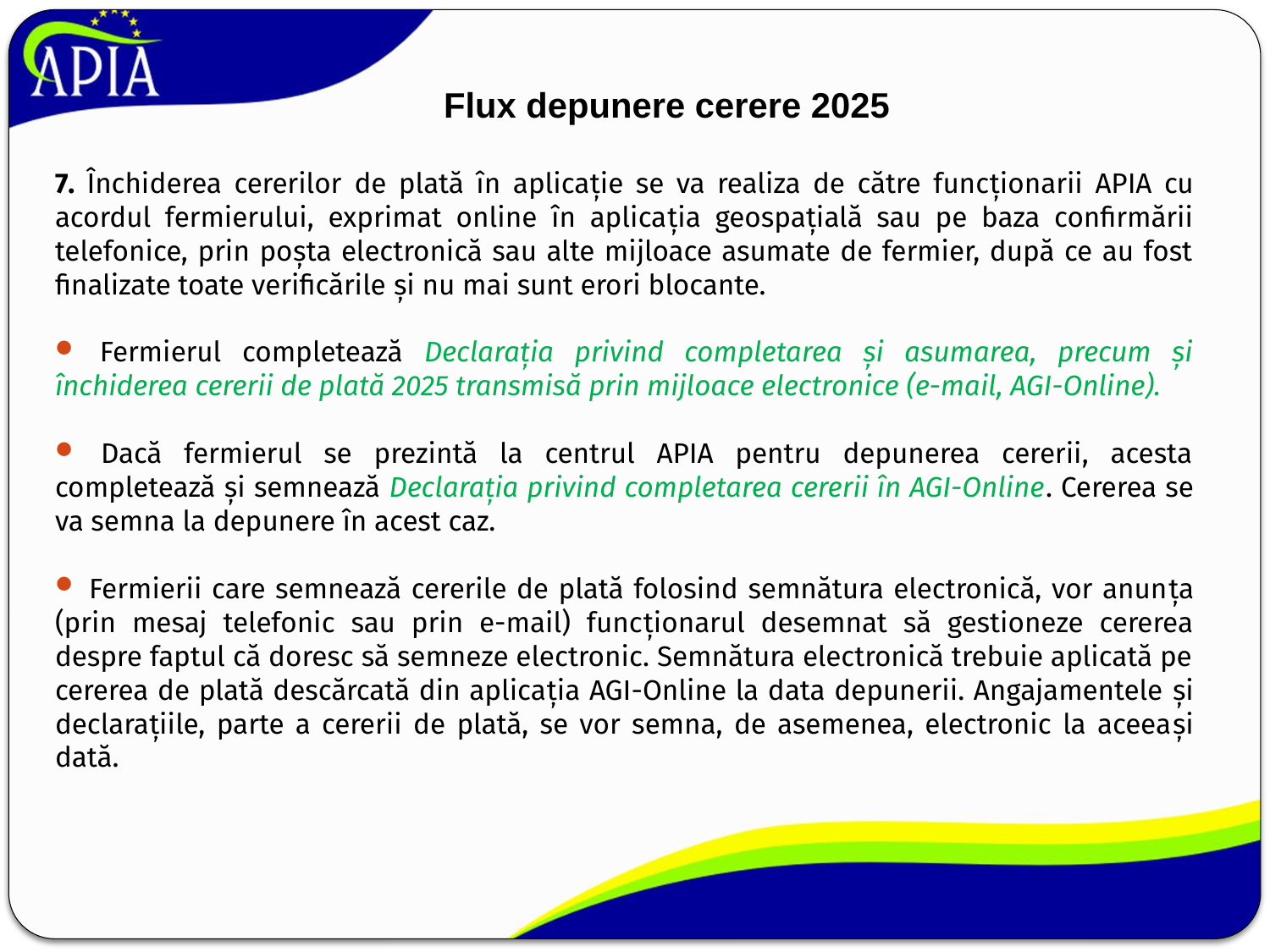

# Flux depunere cerere 2025
7. Închiderea cererilor de plată în aplicație se va realiza de către funcționarii APIA cu acordul fermierului, exprimat online în aplicația geospațială sau pe baza confirmării telefonice, prin poșta electronică sau alte mijloace asumate de fermier, după ce au fost finalizate toate verificările și nu mai sunt erori blocante.

 Fermierul completează Declaraţia privind completarea și asumarea, precum și închiderea cererii de plată 2025 transmisă prin mijloace electronice (e-mail, AGI-Online).

 Dacă fermierul se prezintă la centrul APIA pentru depunerea cererii, acesta completează și semnează Declarația privind completarea cererii în AGI-Online. Cererea se va semna la depunere în acest caz.

 Fermierii care semnează cererile de plată folosind semnătura electronică, vor anunța (prin mesaj telefonic sau prin e-mail) funcționarul desemnat să gestioneze cererea despre faptul că doresc să semneze electronic. Semnătura electronică trebuie aplicată pe cererea de plată descărcată din aplicația AGI-Online la data depunerii. Angajamentele și declarațiile, parte a cererii de plată, se vor semna, de asemenea, electronic la aceeași dată.